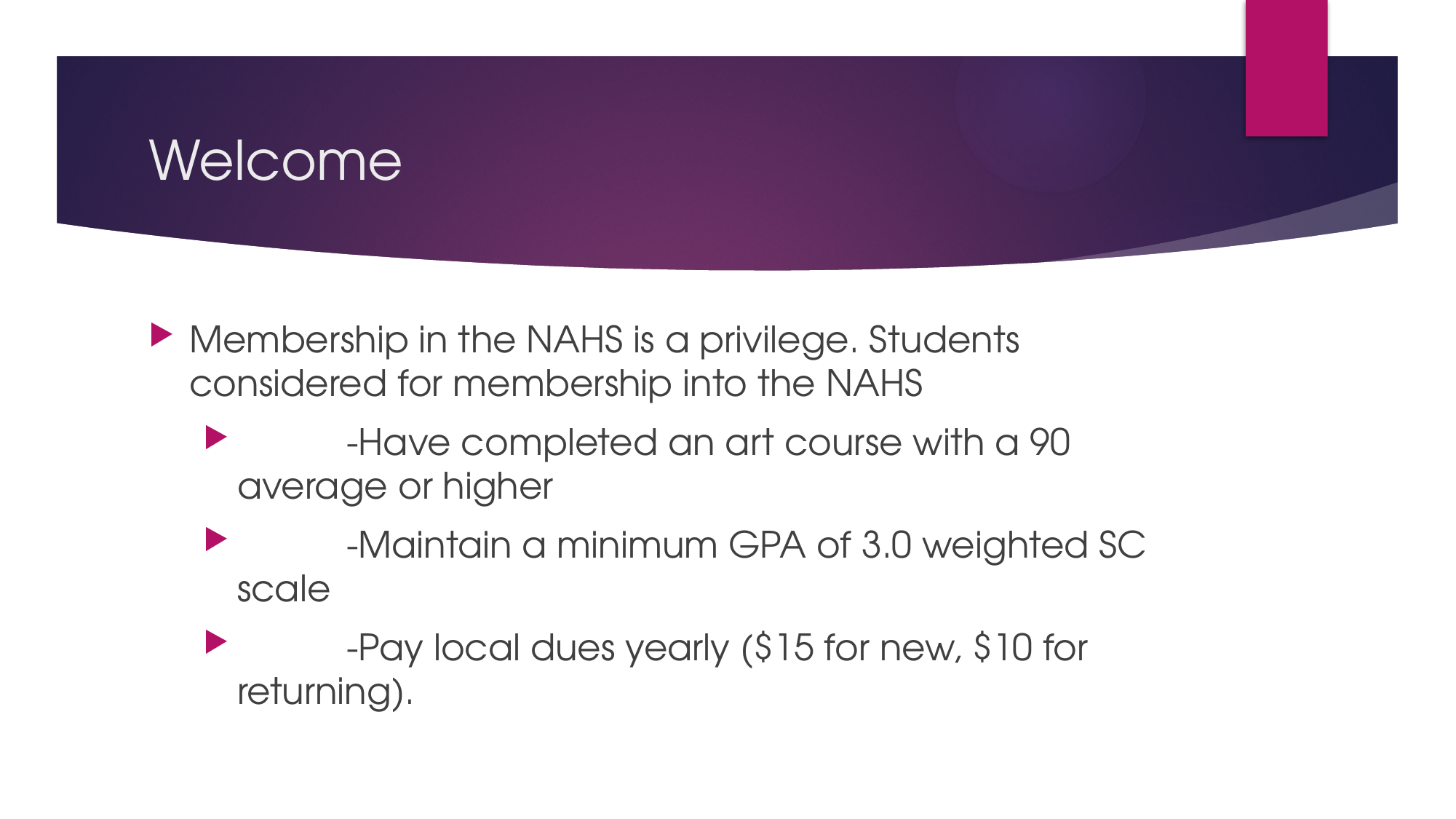

# Welcome
Membership in the NAHS is a privilege. Students considered for membership into the NAHS
	-Have completed an art course with a 90 average or higher
	-Maintain a minimum GPA of 3.0 weighted SC scale
	-Pay local dues yearly ($15 for new, $10 for returning).